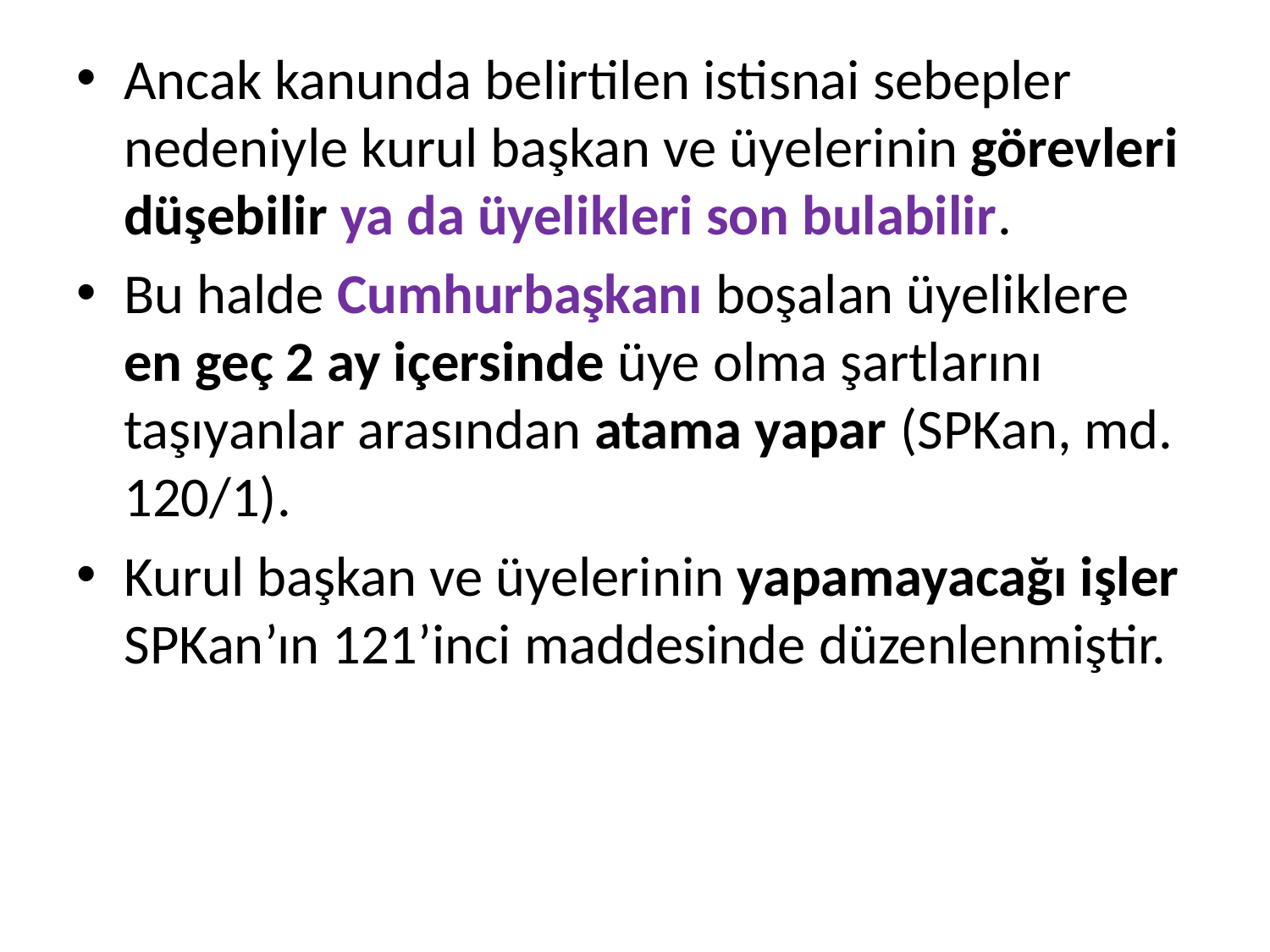

Ancak kanunda belirtilen istisnai sebepler nedeniyle kurul başkan ve üyelerinin görevleri düşebilir ya da üyelikleri son bulabilir.
Bu halde Cumhurbaşkanı boşalan üyeliklere en geç 2 ay içersinde üye olma şartlarını taşıyanlar arasından atama yapar (SPKan, md. 120/1).
Kurul başkan ve üyelerinin yapamayacağı işler SPKan’ın 121’inci maddesinde düzenlenmiştir.